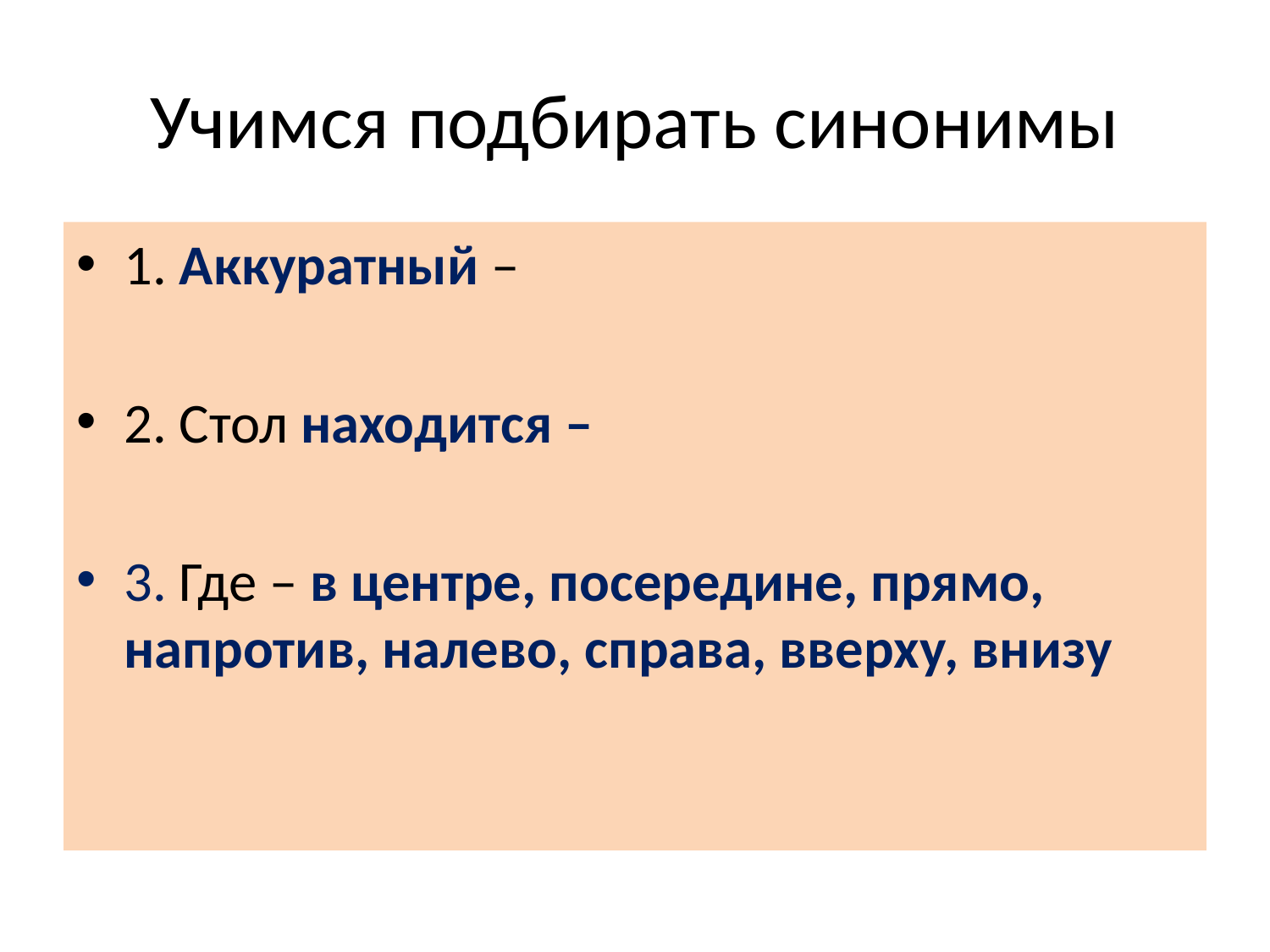

# Учимся подбирать синонимы
1. Аккуратный –

2. Стол находится –

3. Где – в центре, посередине, прямо, напротив, налево, справа, вверху, внизу